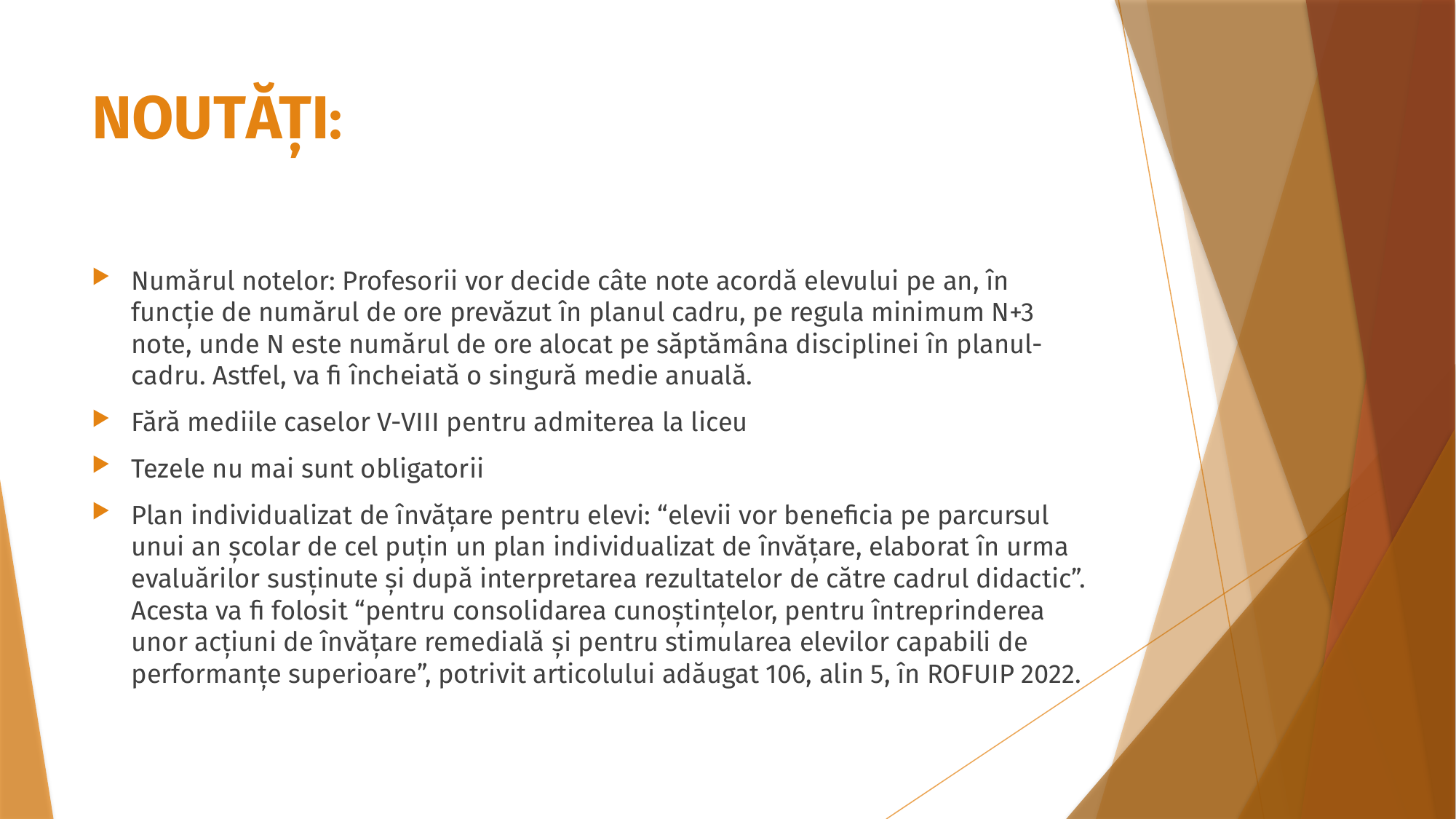

# NOUTĂȚI:
Numărul notelor: Profesorii vor decide câte note acordă elevului pe an, în funcție de numărul de ore prevăzut în planul cadru, pe regula minimum N+3 note, unde N este numărul de ore alocat pe săptămâna disciplinei în planul-cadru. Astfel, va fi încheiată o singură medie anuală.
Fără mediile caselor V-VIII pentru admiterea la liceu
Tezele nu mai sunt obligatorii
Plan individualizat de învățare pentru elevi: “elevii vor beneficia pe parcursul unui an școlar de cel puțin un plan individualizat de învățare, elaborat în urma evaluărilor susținute și după interpretarea rezultatelor de către cadrul didactic”. Acesta va fi folosit “pentru consolidarea cunoștințelor, pentru întreprinderea unor acțiuni de învățare remedială și pentru stimularea elevilor capabili de performanțe superioare”, potrivit articolului adăugat 106, alin 5, în ROFUIP 2022.